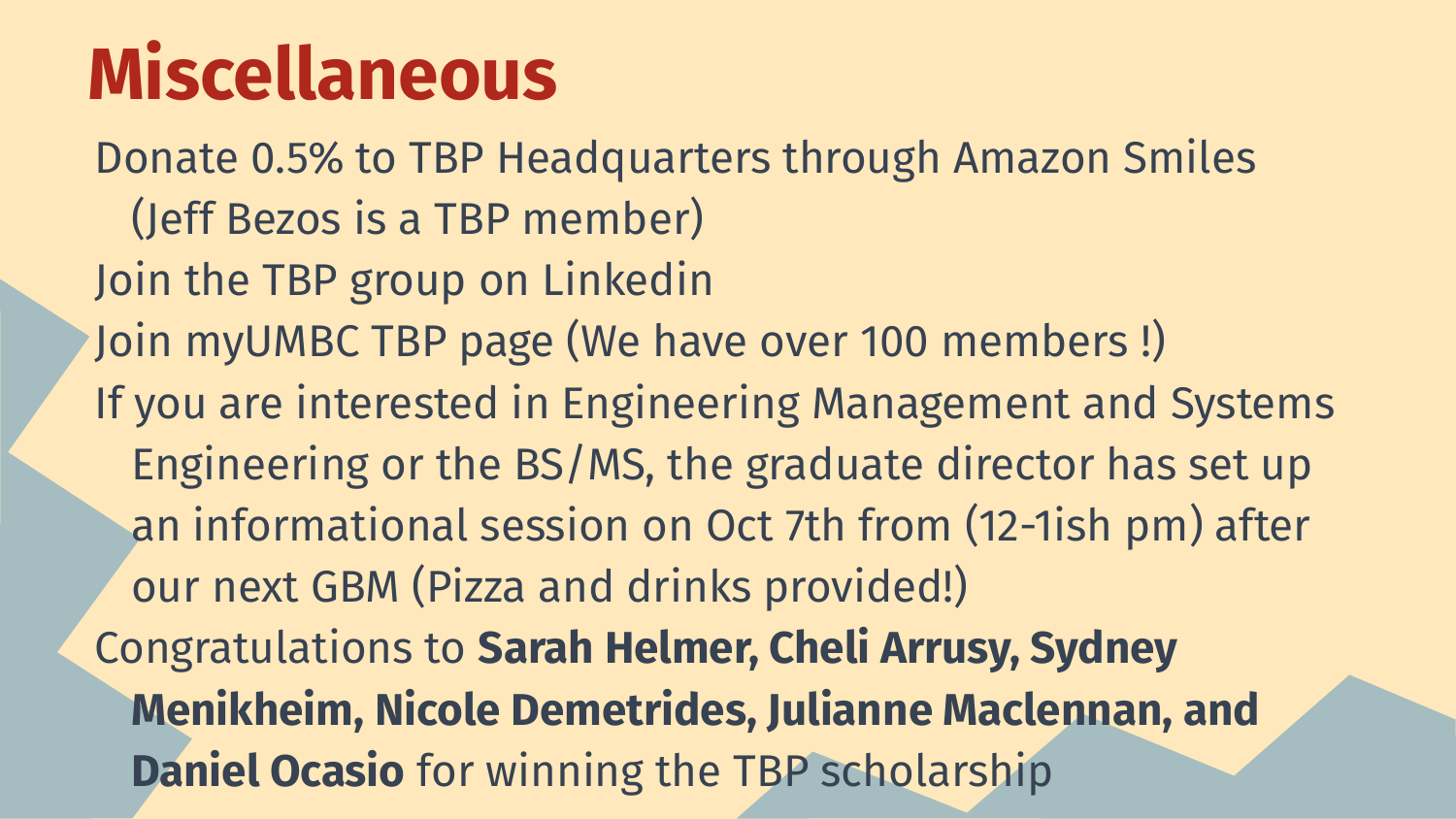

# Miscellaneous

Donate 0.5% to TBP Headquarters through Amazon Smiles (Jeff Bezos is a TBP member)
Join the TBP group on Linkedin
Join myUMBC TBP page (We have over 100 members !)
If you are interested in Engineering Management and Systems Engineering or the BS/MS, the graduate director has set up an informational session on Oct 7th from (12-1ish pm) after our next GBM (Pizza and drinks provided!)
Congratulations to Sarah Helmer, Cheli Arrusy, Sydney Menikheim, Nicole Demetrides, Julianne Maclennan, and Daniel Ocasio for winning the TBP scholarship